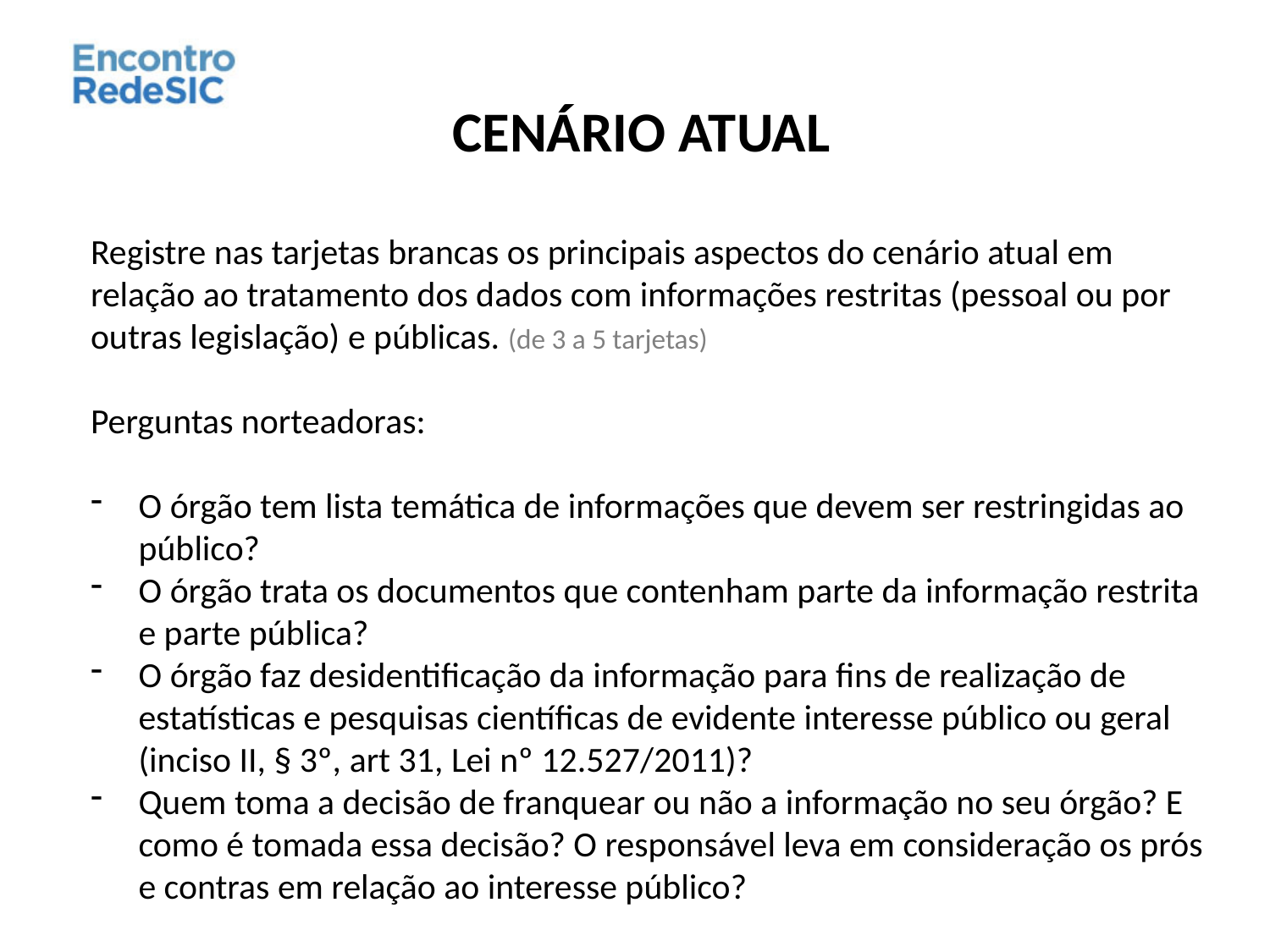

CENÁRIO ATUAL
Registre nas tarjetas brancas os principais aspectos do cenário atual em relação ao tratamento dos dados com informações restritas (pessoal ou por outras legislação) e públicas. (de 3 a 5 tarjetas)

Perguntas norteadoras:

O órgão tem lista temática de informações que devem ser restringidas ao público?
O órgão trata os documentos que contenham parte da informação restrita e parte pública?
O órgão faz desidentificação da informação para fins de realização de estatísticas e pesquisas científicas de evidente interesse público ou geral (inciso II, § 3º, art 31, Lei nº 12.527/2011)?
Quem toma a decisão de franquear ou não a informação no seu órgão? E como é tomada essa decisão? O responsável leva em consideração os prós e contras em relação ao interesse público?